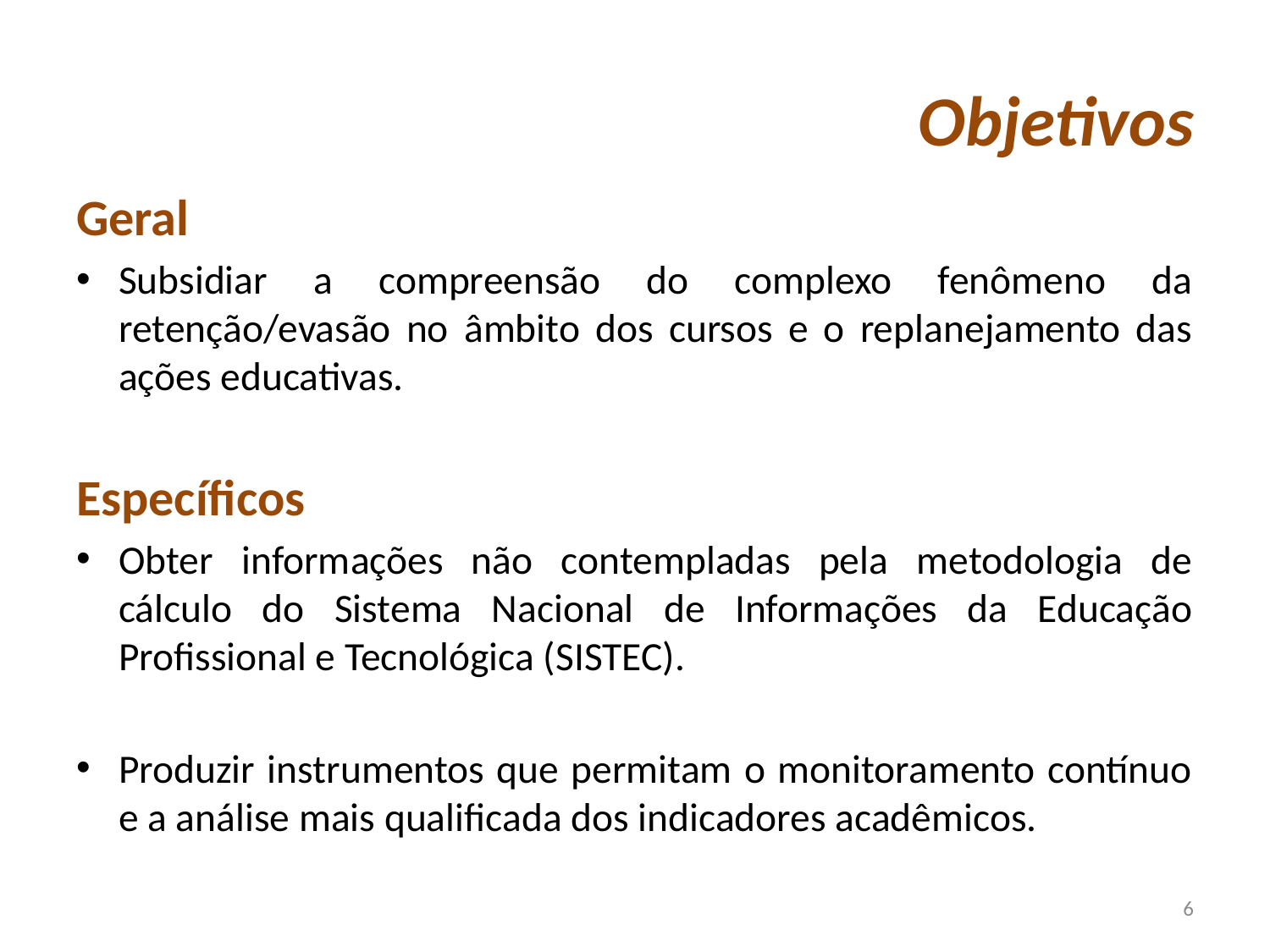

# Objetivos
Geral
Subsidiar a compreensão do complexo fenômeno da retenção/evasão no âmbito dos cursos e o replanejamento das ações educativas.

Específicos
Obter informações não contempladas pela metodologia de cálculo do Sistema Nacional de Informações da Educação Profissional e Tecnológica (SISTEC).

Produzir instrumentos que permitam o monitoramento contínuo e a análise mais qualificada dos indicadores acadêmicos.

6